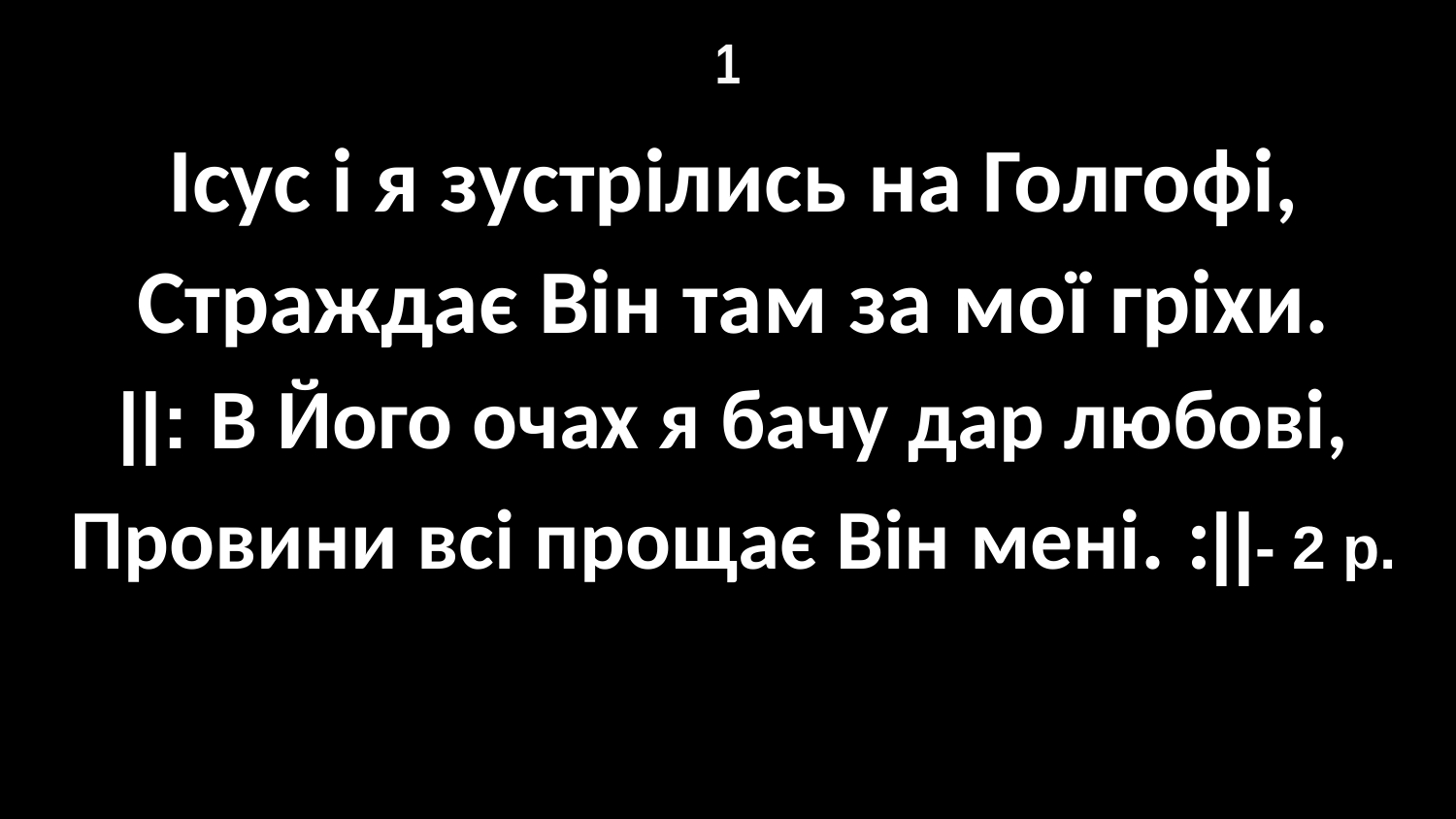

# 1
Ісус і я зустрілись на Голгофі,
Страждає Він там за мої гріхи.
||: В Його очах я бачу дар любові,
Провини всі прощає Він мені. :||- 2 р.